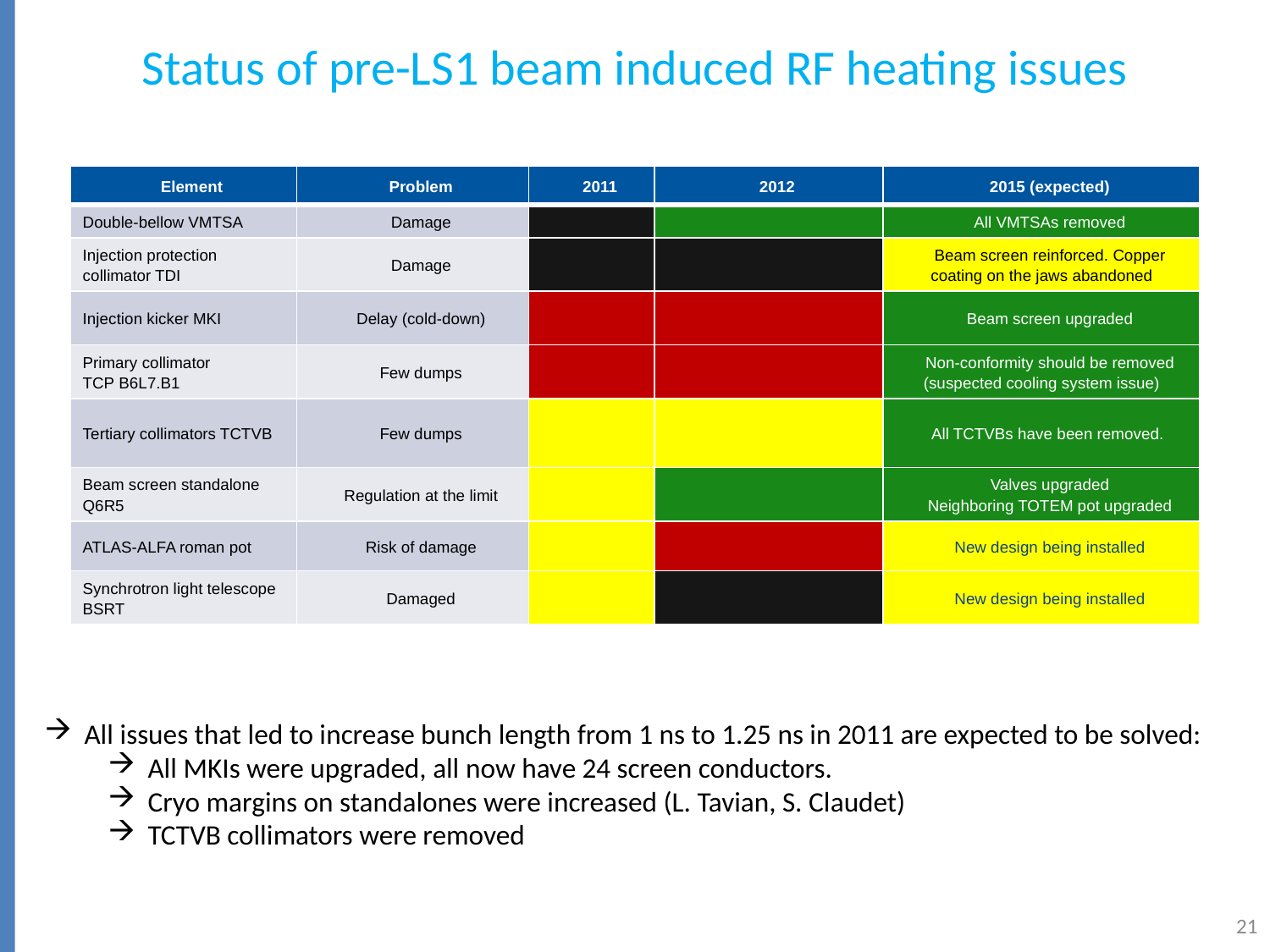

# Status of pre-LS1 beam induced RF heating issues
| Element | Problem | 2011 | 2012 | 2015 (expected) |
| --- | --- | --- | --- | --- |
| Double-bellow VMTSA | Damage |  |  | All VMTSAs removed |
| Injection protection collimator TDI | Damage |  |  | Beam screen reinforced. Copper coating on the jaws abandoned |
| Injection kicker MKI | Delay (cold-down) |  |  | Beam screen upgraded |
| Primary collimator TCP B6L7.B1 | Few dumps |  |  | Non-conformity should be removed (suspected cooling system issue) |
| Tertiary collimators TCTVB | Few dumps |  |  | All TCTVBs have been removed. |
| Beam screen standalone Q6R5 | Regulation at the limit |  |  | Valves upgraded Neighboring TOTEM pot upgraded |
| ATLAS-ALFA roman pot | Risk of damage |  |  | New design being installed |
| Synchrotron light telescope BSRT | Damaged |  |  | New design being installed |

All issues that led to increase bunch length from 1 ns to 1.25 ns in 2011 are expected to be solved:
All MKIs were upgraded, all now have 24 screen conductors.
Cryo margins on standalones were increased (L. Tavian, S. Claudet)
TCTVB collimators were removed
21